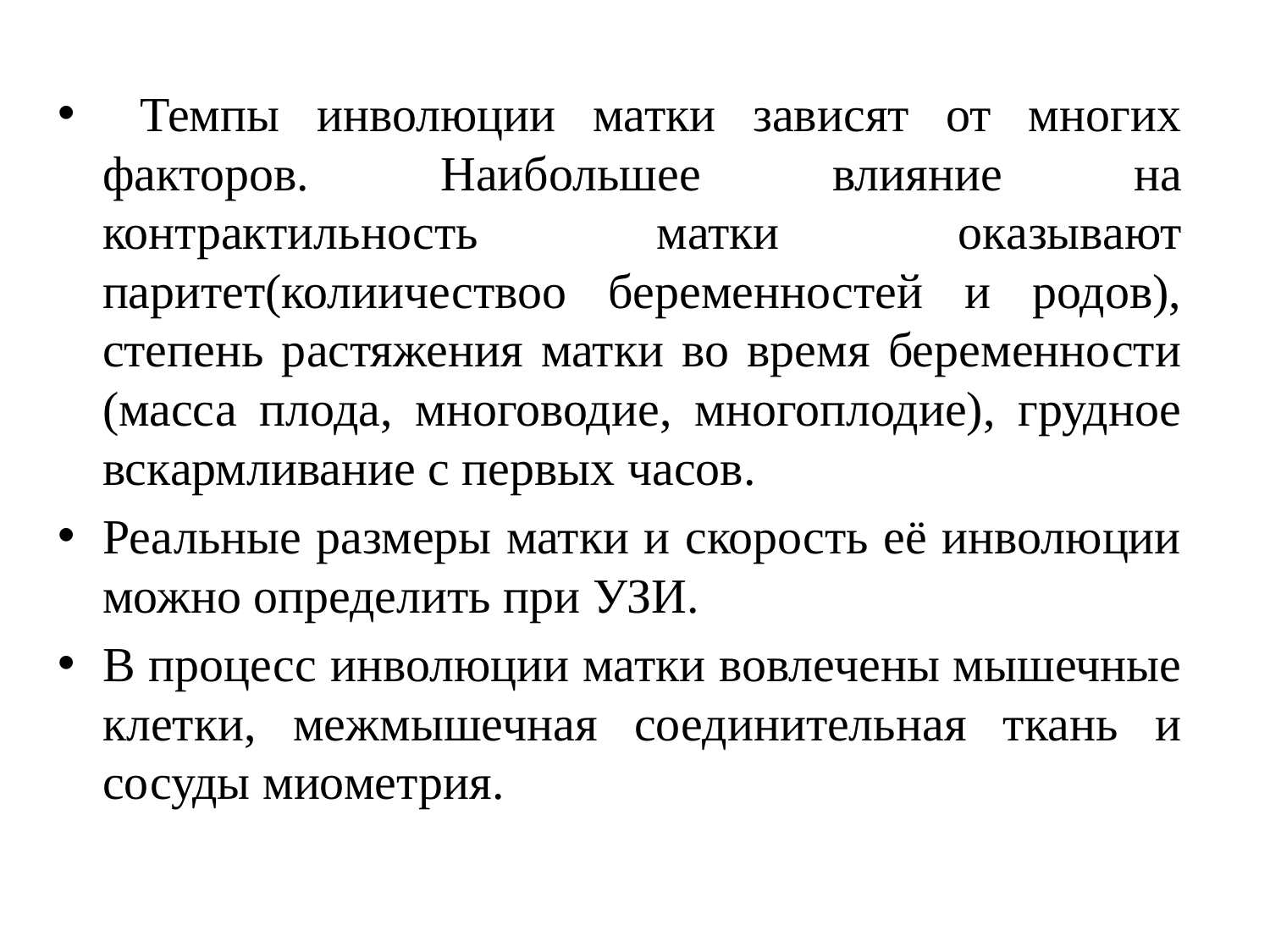

Темпы инволюции матки зависят от многих факторов. Наибольшее влияние на контрактильность матки оказывают паритет(колиичествоо беременностей и родов), степень растяжения матки во время беременности (масса плода, многоводие, многоплодие), грудное вскармливание с первых часов.
Реальные размеры матки и скорость её инволюции можно определить при УЗИ.
В процесс инволюции матки вовлечены мышечные клетки, межмышечная соединительная ткань и сосуды миометрия.